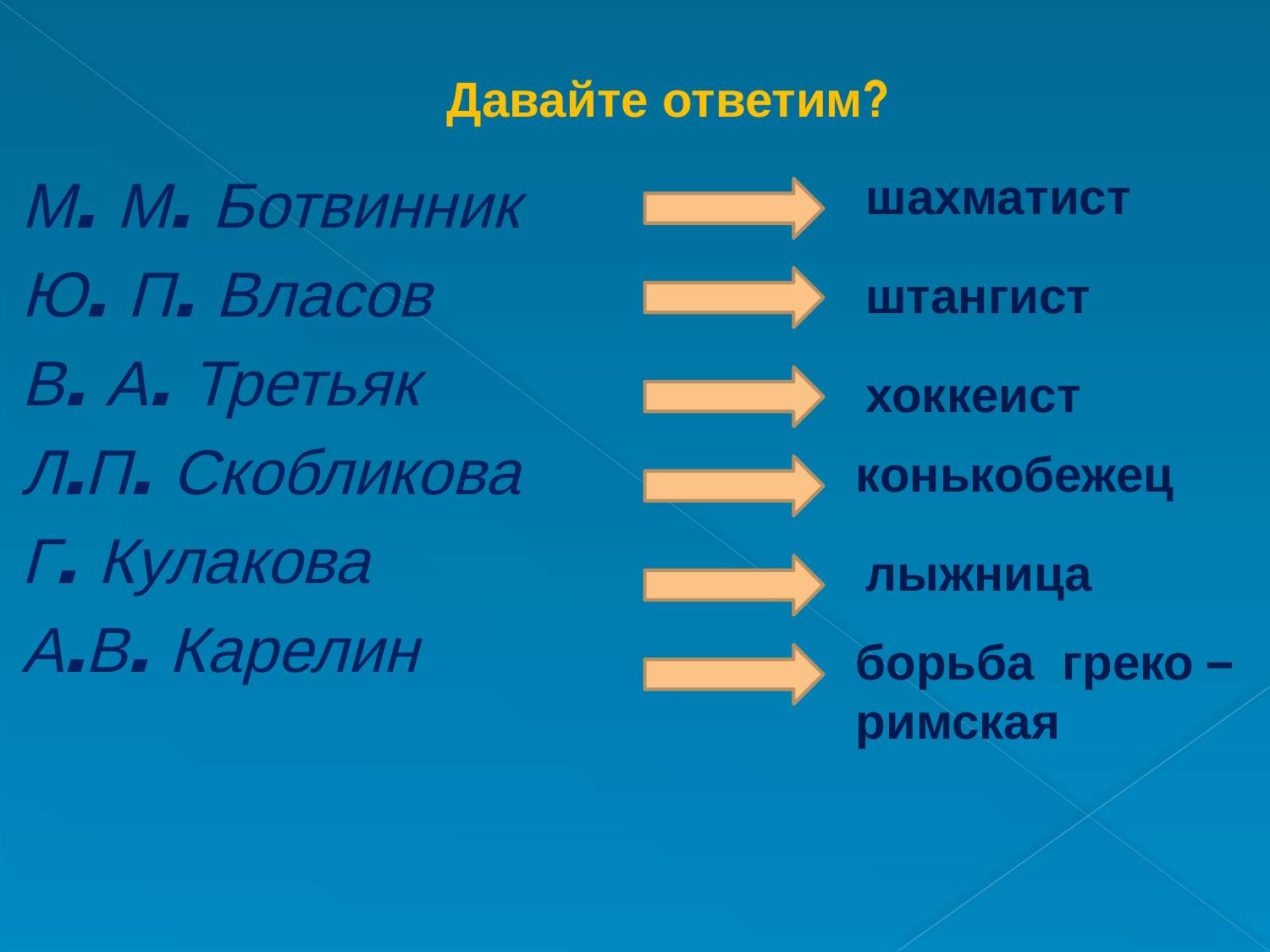

# Давайте ответим?
М. М. Ботвинник
Ю. П. Власов
В. А. Третьяк
Л.П. Скобликова
Г. Кулакова
А.В. Карелин

шахматист

штангист

хоккеист

конькобежец

лыжница

борьба  греко –
римская